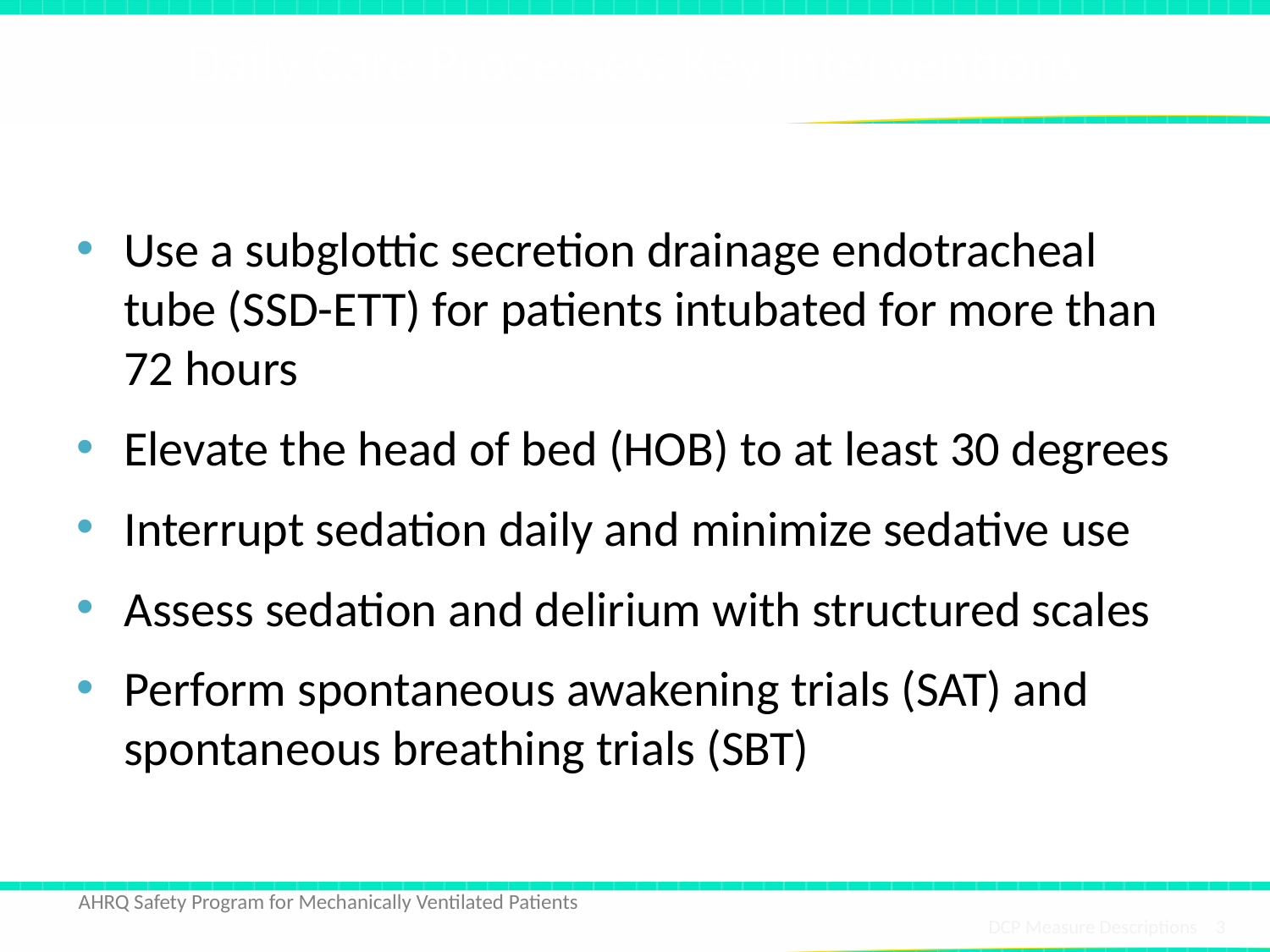

# Daily Care Processes: Key Interventions
Use a subglottic secretion drainage endotracheal tube (SSD-ETT) for patients intubated for more than 72 hours
Elevate the head of bed (HOB) to at least 30 degrees
Interrupt sedation daily and minimize sedative use
Assess sedation and delirium with structured scales
Perform spontaneous awakening trials (SAT) and spontaneous breathing trials (SBT)